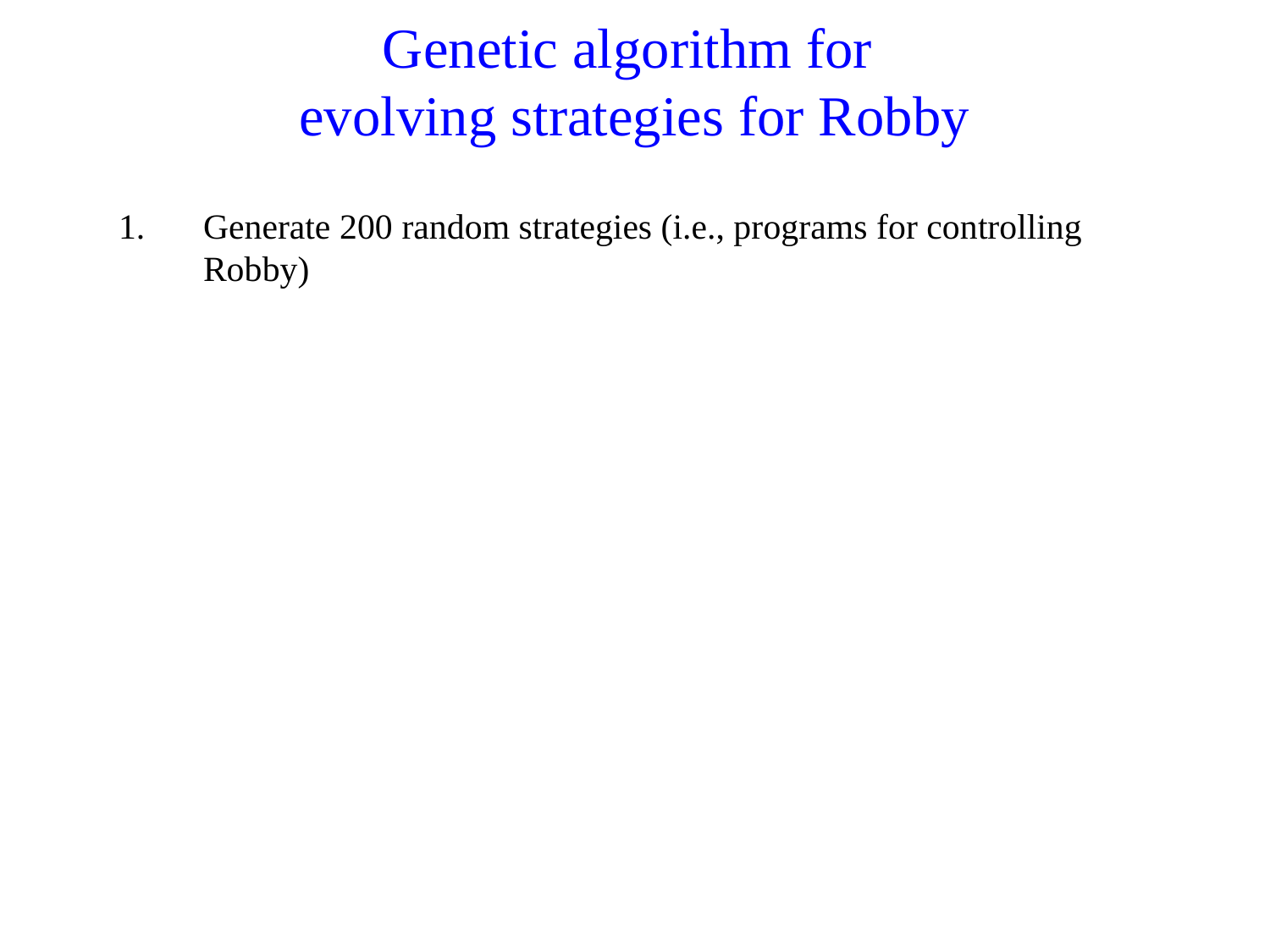

# Genetic algorithm for evolving strategies for Robby

Generate 200 random strategies (i.e., programs for controlling Robby)